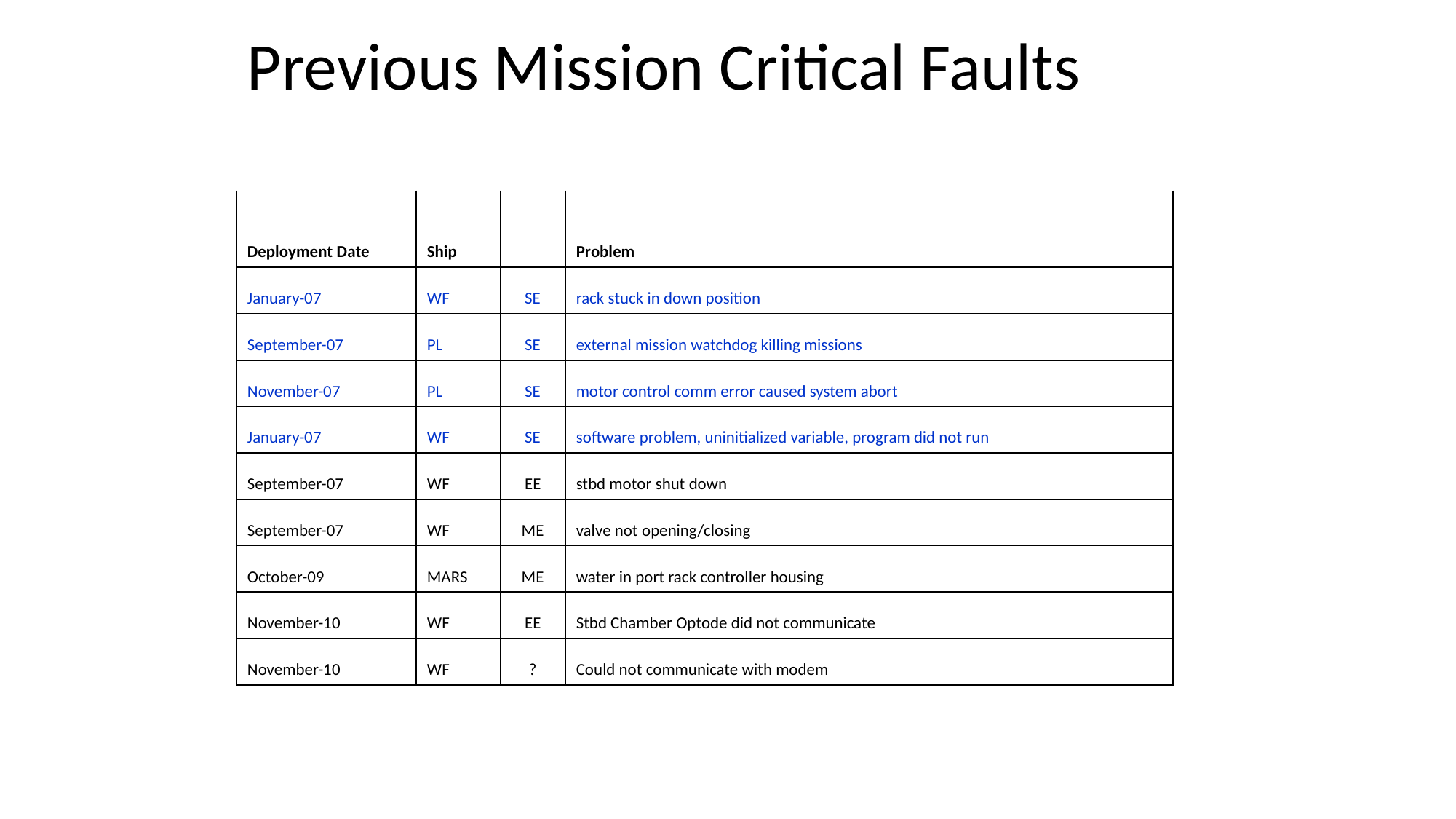

# Previous Mission Critical Faults
| Deployment Date | Ship |  | Problem |
| --- | --- | --- | --- |
| January-07 | WF | SE | rack stuck in down position |
| September-07 | PL | SE | external mission watchdog killing missions |
| November-07 | PL | SE | motor control comm error caused system abort |
| January-07 | WF | SE | software problem, uninitialized variable, program did not run |
| September-07 | WF | EE | stbd motor shut down |
| September-07 | WF | ME | valve not opening/closing |
| October-09 | MARS | ME | water in port rack controller housing |
| November-10 | WF | EE | Stbd Chamber Optode did not communicate |
| November-10 | WF | ? | Could not communicate with modem |